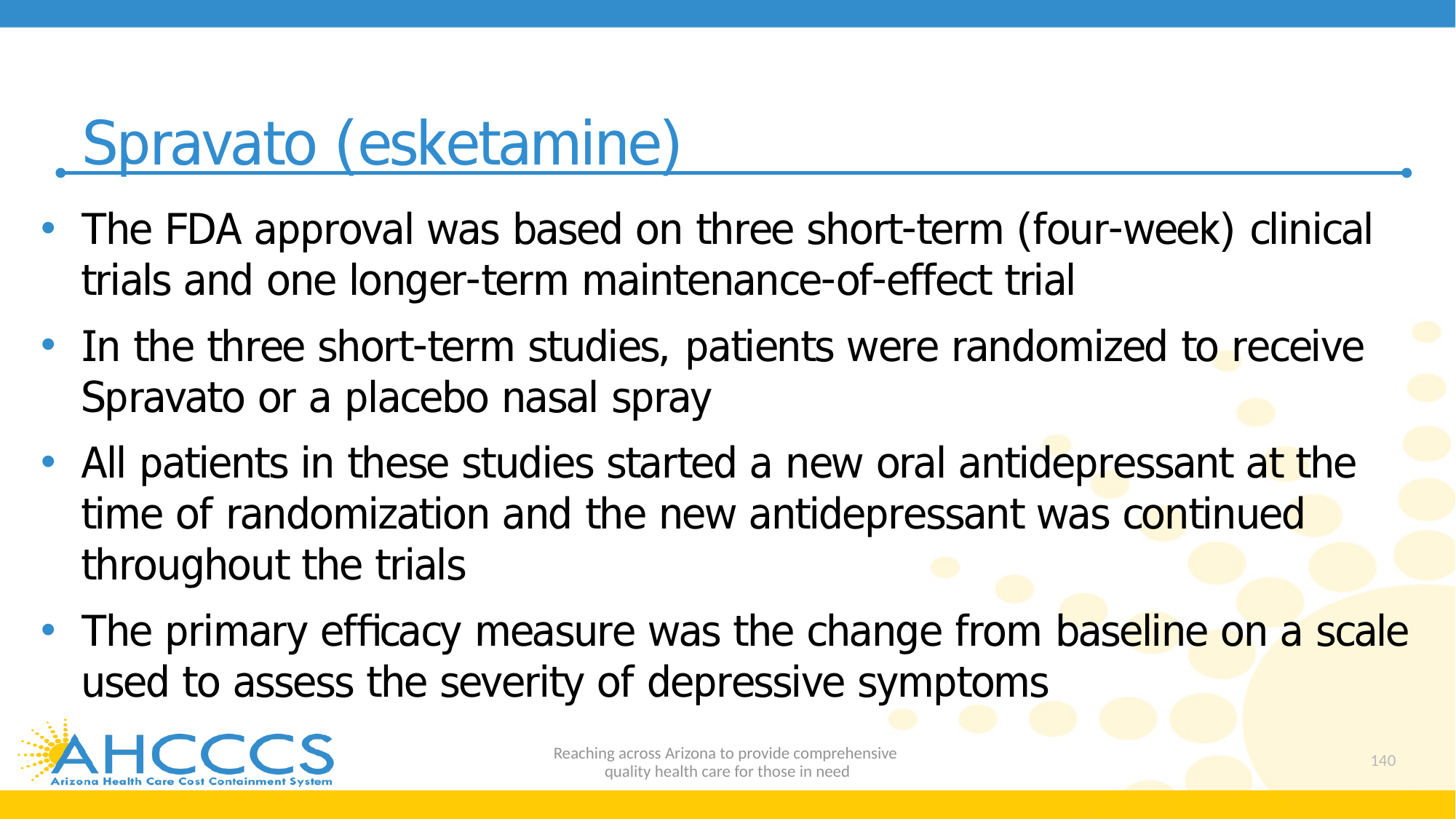

# Spravato (esketamine)
The FDA approval was based on three short-term (four-week) clinical trials and one longer-term maintenance-of-effect trial
In the three short-term studies, patients were randomized to receive Spravato or a placebo nasal spray
All patients in these studies started a new oral antidepressant at the time of randomization and the new antidepressant was continued throughout the trials
The primary efficacy measure was the change from baseline on a scale used to assess the severity of depressive symptoms

Reaching across Arizona to provide comprehensive
quality health care for those in need
140